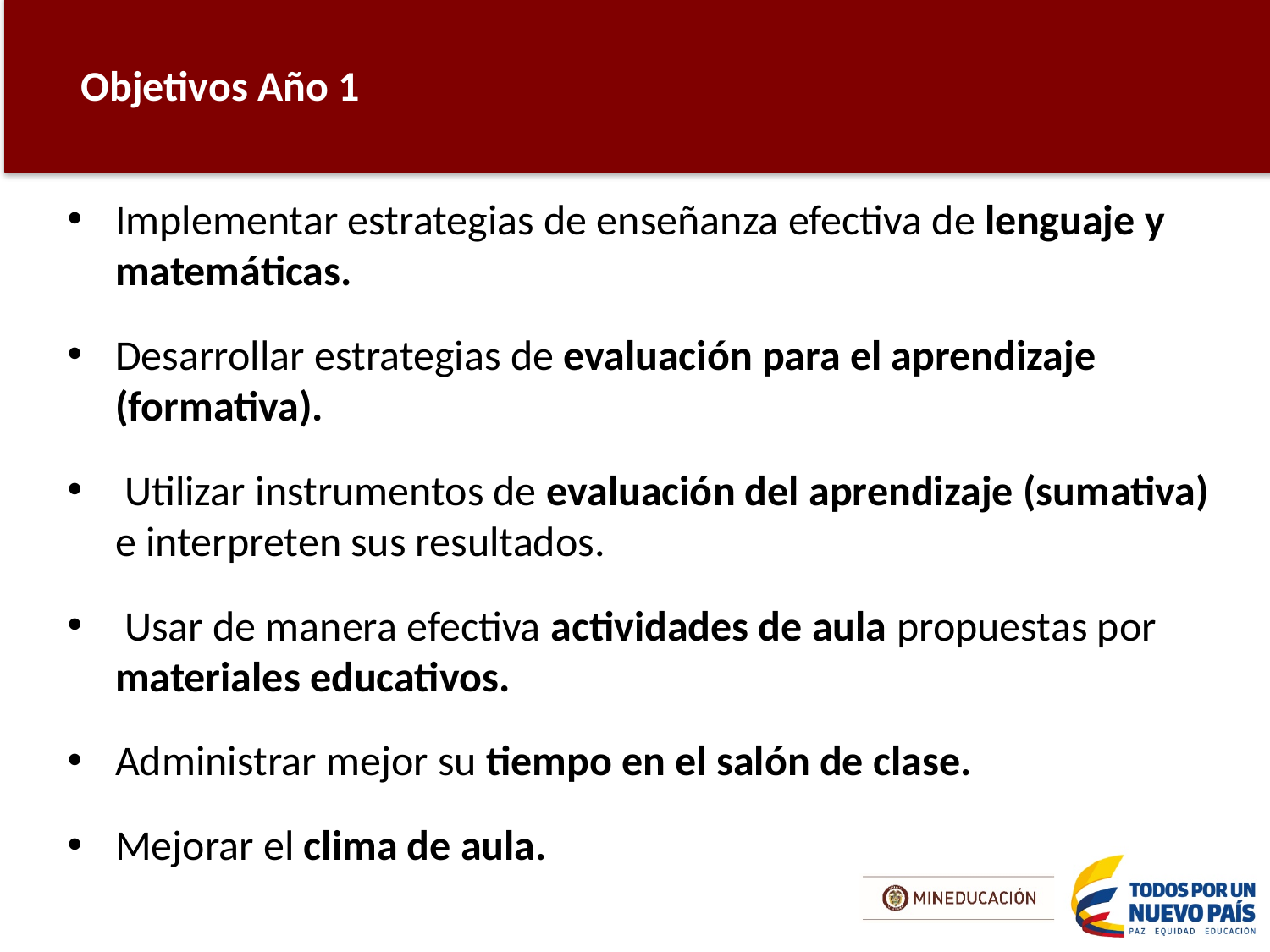

Objetivos Año 1
Implementar estrategias de enseñanza efectiva de lenguaje y matemáticas.

Desarrollar estrategias de evaluación para el aprendizaje (formativa).

 Utilizar instrumentos de evaluación del aprendizaje (sumativa) e interpreten sus resultados.

 Usar de manera efectiva actividades de aula propuestas por materiales educativos.

Administrar mejor su tiempo en el salón de clase.

Mejorar el clima de aula.